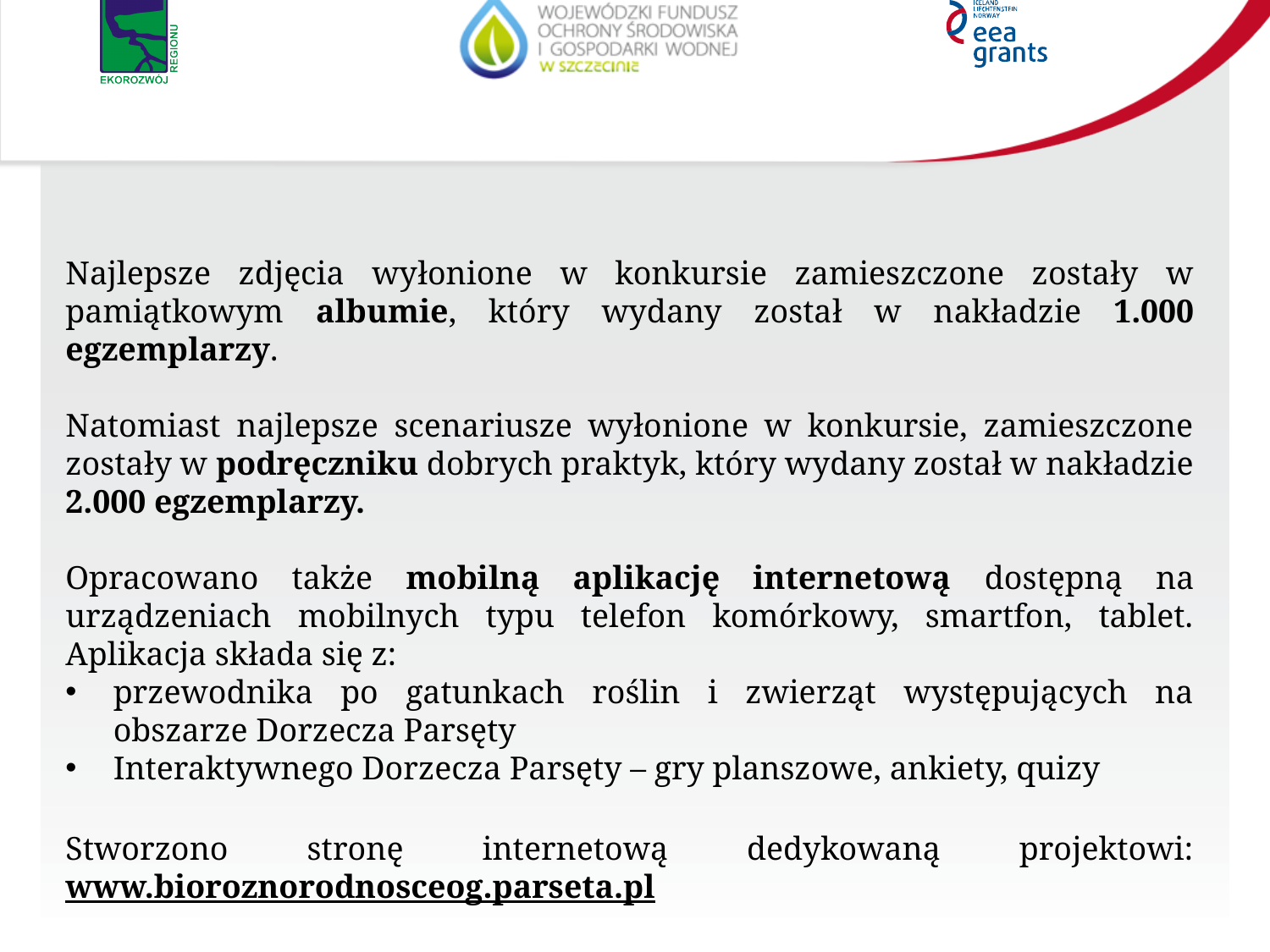

Najlepsze zdjęcia wyłonione w konkursie zamieszczone zostały w pamiątkowym albumie, który wydany został w nakładzie 1.000 egzemplarzy.

Natomiast najlepsze scenariusze wyłonione w konkursie, zamieszczone zostały w podręczniku dobrych praktyk, który wydany został w nakładzie 2.000 egzemplarzy.

Opracowano także mobilną aplikację internetową dostępną na urządzeniach mobilnych typu telefon komórkowy, smartfon, tablet. Aplikacja składa się z:
przewodnika po gatunkach roślin i zwierząt występujących na obszarze Dorzecza Parsęty
Interaktywnego Dorzecza Parsęty – gry planszowe, ankiety, quizy

Stworzono stronę internetową dedykowaną projektowi: www.bioroznorodnosceog.parseta.pl